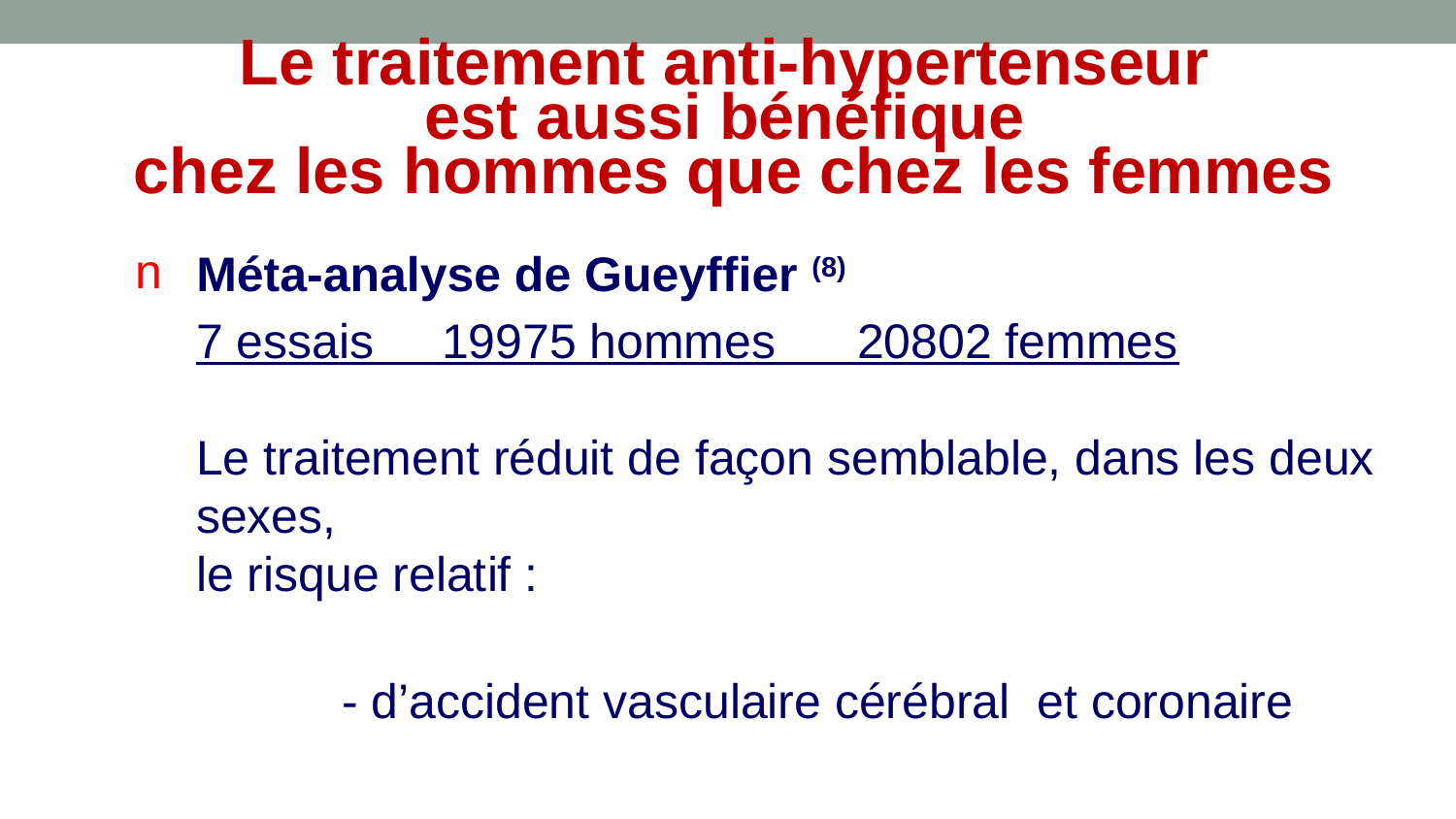

Le traitement anti-hypertenseur
est aussi bénéfique
chez les hommes que chez les femmes
Méta-analyse de Gueyffier (8)
 	7 essais     19975 hommes      20802 femmes
Le traitement réduit de façon semblable, dans les deux sexes,
le risque relatif :

  		- d’accident vasculaire cérébral  et coronaire
(8) Ann Intern Med 1997 ; 126 : 761-7